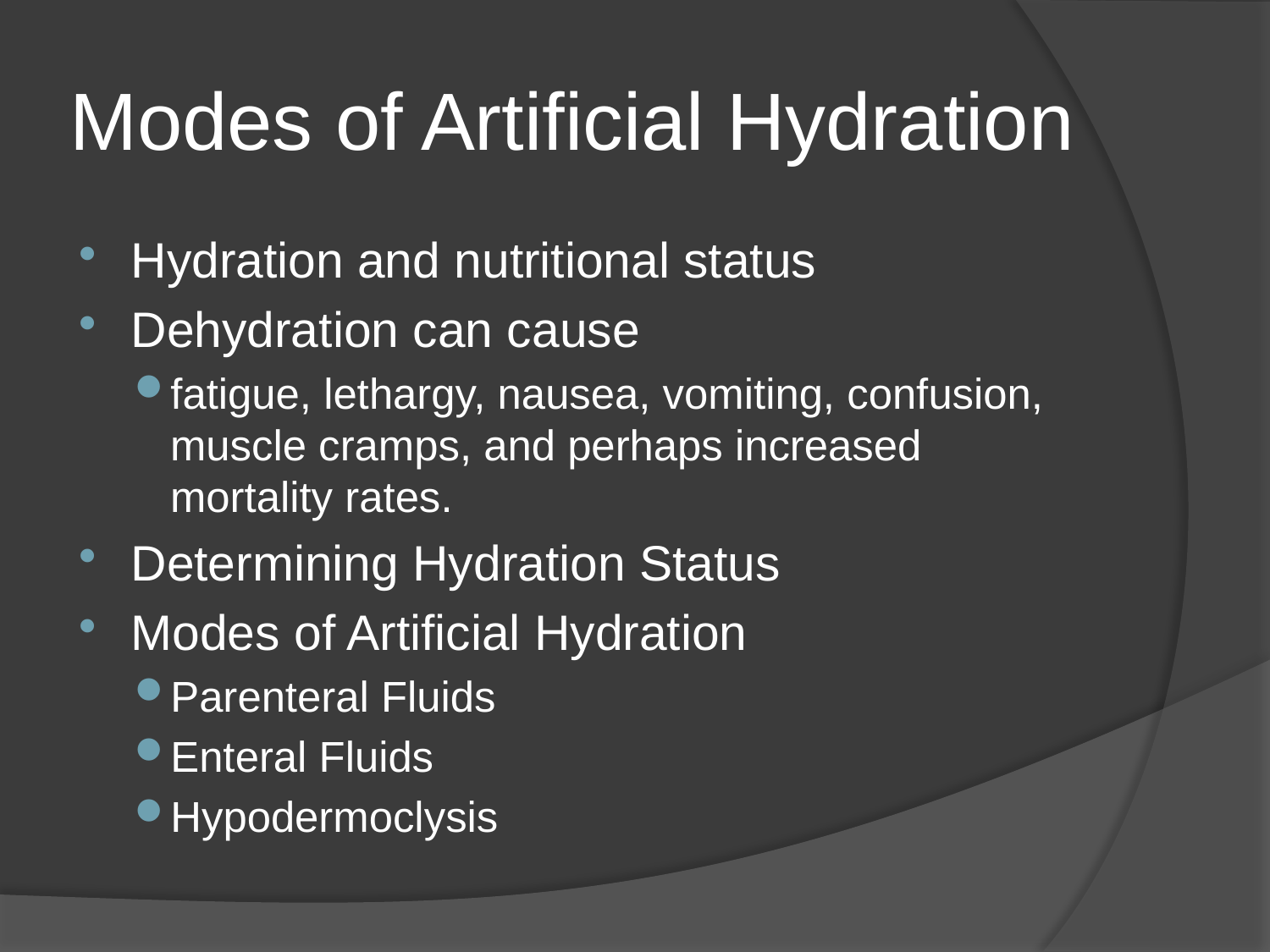

# Modes of Artificial Hydration
Hydration and nutritional status
Dehydration can cause
fatigue, lethargy, nausea, vomiting, confusion, muscle cramps, and perhaps increased mortality rates.
Determining Hydration Status
Modes of Artificial Hydration
Parenteral Fluids
Enteral Fluids
Hypodermoclysis